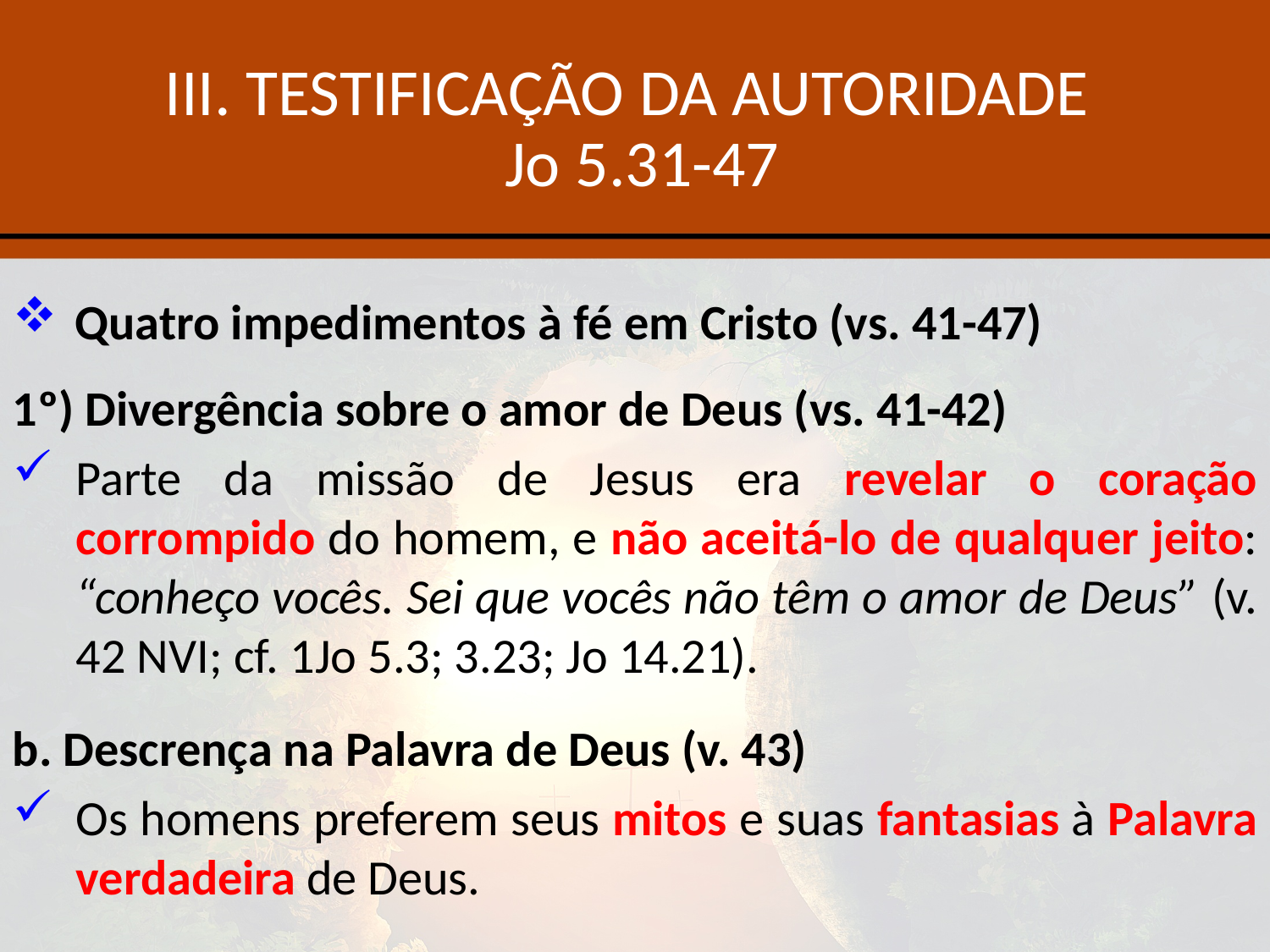

# III. TESTIFICAÇÃO DA AUTORIDADE Jo 5.31-47
Quatro impedimentos à fé em Cristo (vs. 41-47)
1º) Divergência sobre o amor de Deus (vs. 41-42)
Parte da missão de Jesus era revelar o coração corrompido do homem, e não aceitá-lo de qualquer jeito: “conheço vocês. Sei que vocês não têm o amor de Deus” (v. 42 NVI; cf. 1Jo 5.3; 3.23; Jo 14.21).
b. Descrença na Palavra de Deus (v. 43)
Os homens preferem seus mitos e suas fantasias à Palavra verdadeira de Deus.